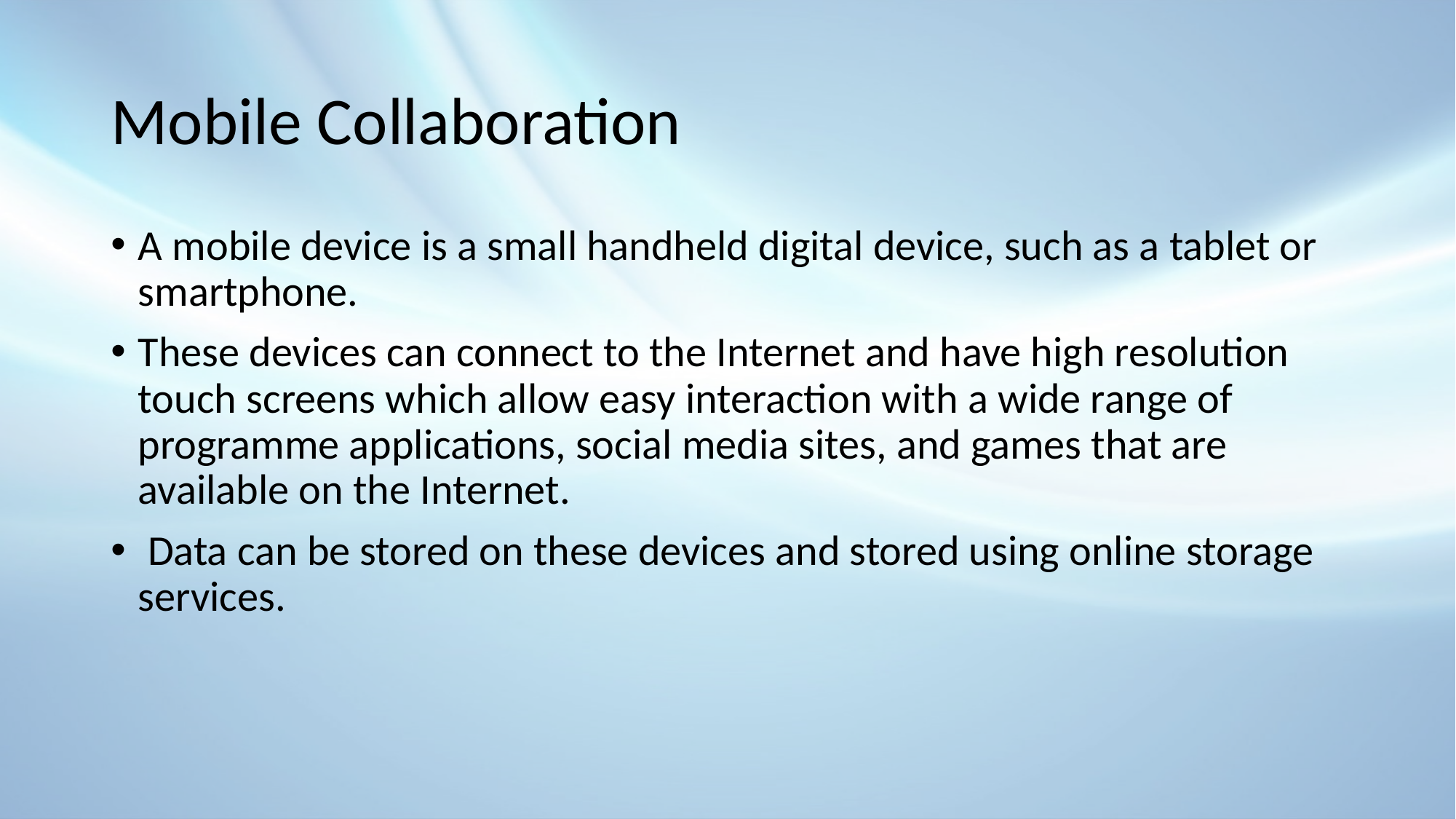

# Mobile Collaboration
A mobile device is a small handheld digital device, such as a tablet or smartphone.
These devices can connect to the Internet and have high resolution touch screens which allow easy interaction with a wide range of programme applications, social media sites, and games that are available on the Internet.
 Data can be stored on these devices and stored using online storage services.